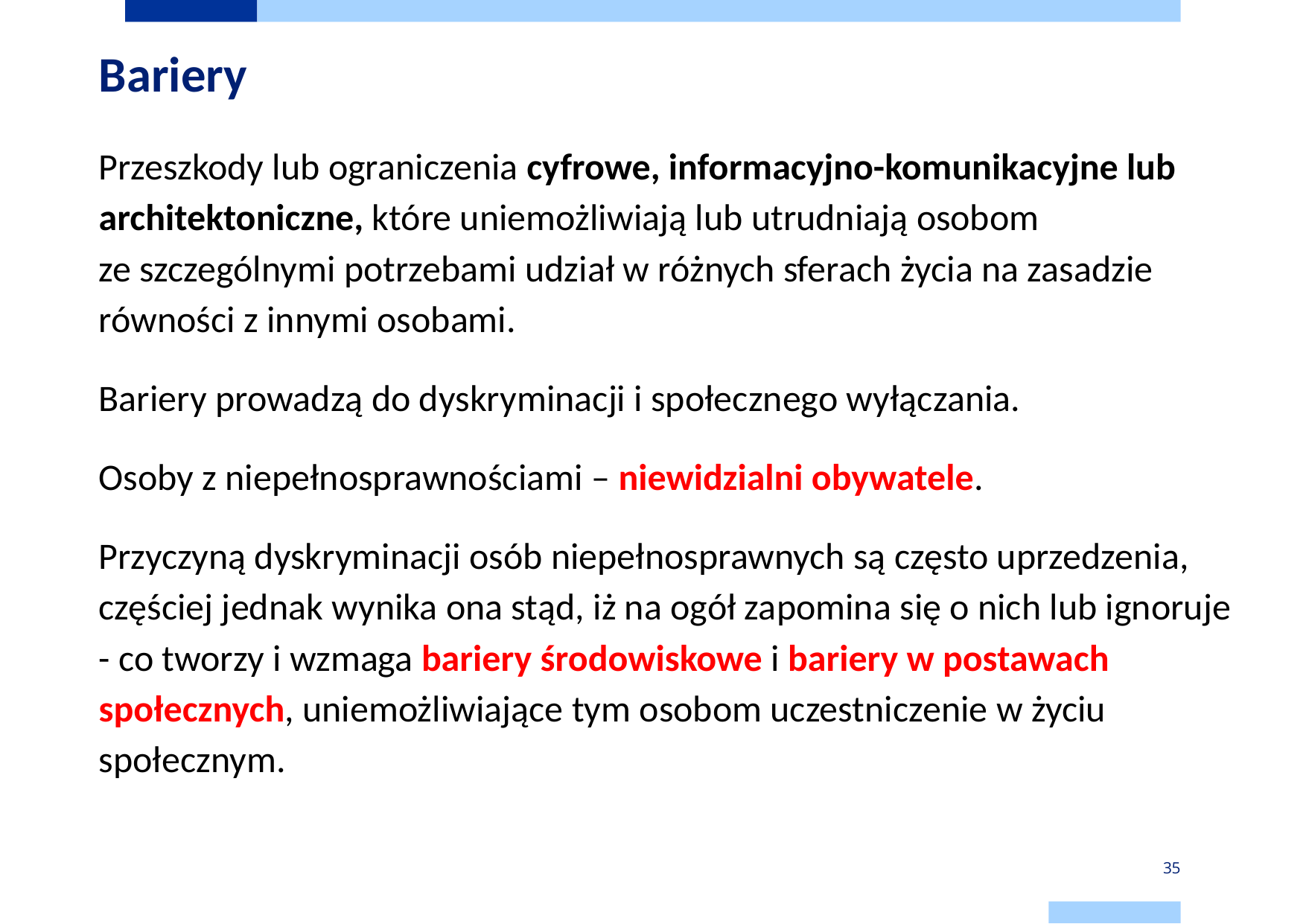

# Bariery
Przeszkody lub ograniczenia cyfrowe, informacyjno-komunikacyjne lub  architektoniczne, które uniemożliwiają lub utrudniają osobom
ze szczególnymi potrzebami udział w różnych sferach życia na zasadzie równości z innymi osobami.
Bariery prowadzą do dyskryminacji i społecznego wyłączania.
Osoby z niepełnosprawnościami – niewidzialni obywatele.
Przyczyną dyskryminacji osób niepełnosprawnych są często uprzedzenia, częściej jednak wynika ona stąd, iż na ogół zapomina się o nich lub ignoruje - co tworzy i wzmaga bariery środowiskowe i bariery w postawach społecznych, uniemożliwiające tym osobom uczestniczenie w życiu społecznym.
35